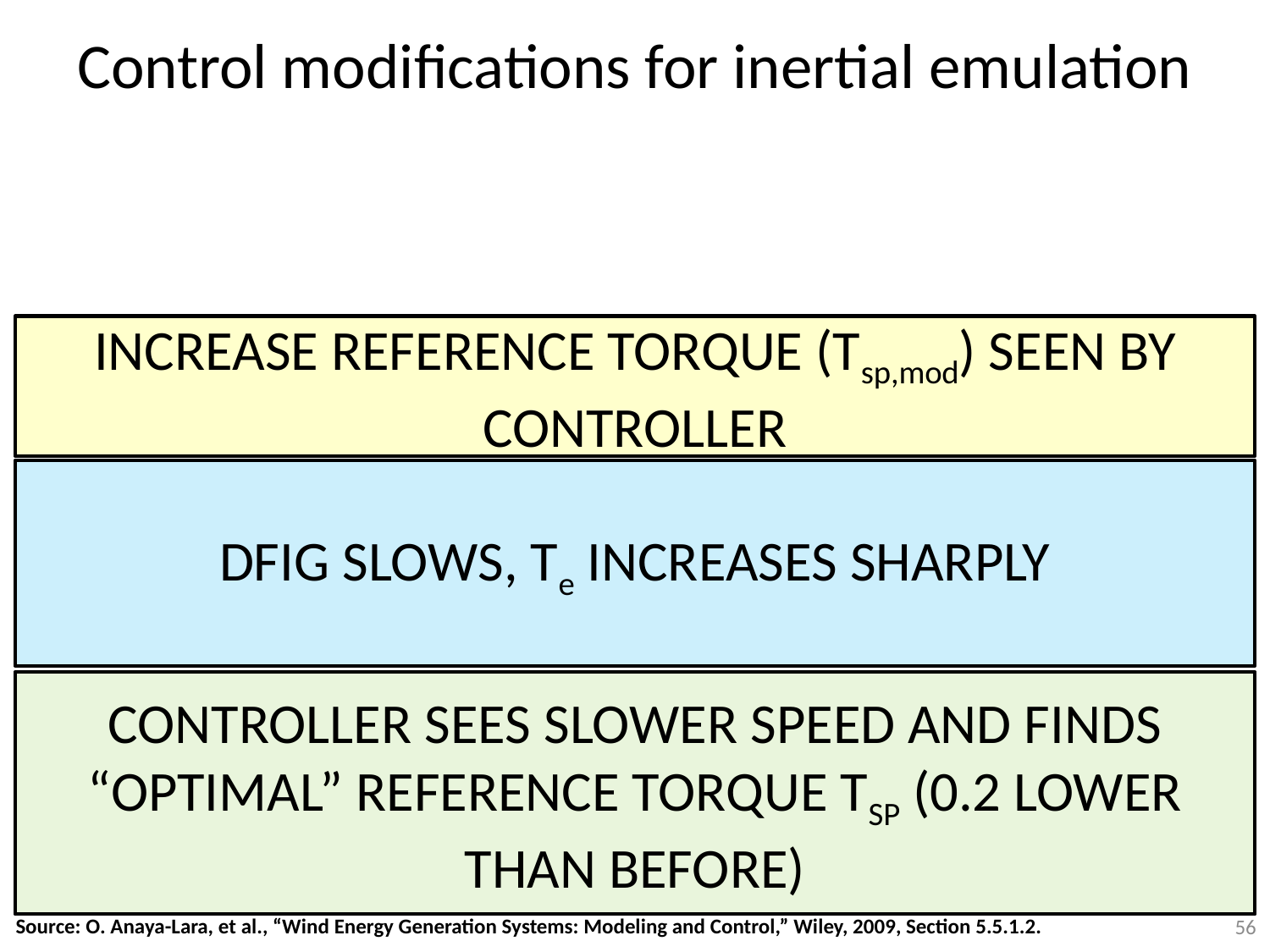

# Control modifications for inertial emulation
INCREASE REFERENCE TORQUE (Tsp,mod) SEEN BY CONTROLLER
DFIG SLOWS, Te INCREASES SHARPLY
CONTROLLER SEES SLOWER SPEED AND FINDS “OPTIMAL” REFERENCE TORQUE TSP (0.2 LOWER THAN BEFORE)
56
Source: O. Anaya-Lara, et al., “Wind Energy Generation Systems: Modeling and Control,” Wiley, 2009, Section 5.5.1.2.